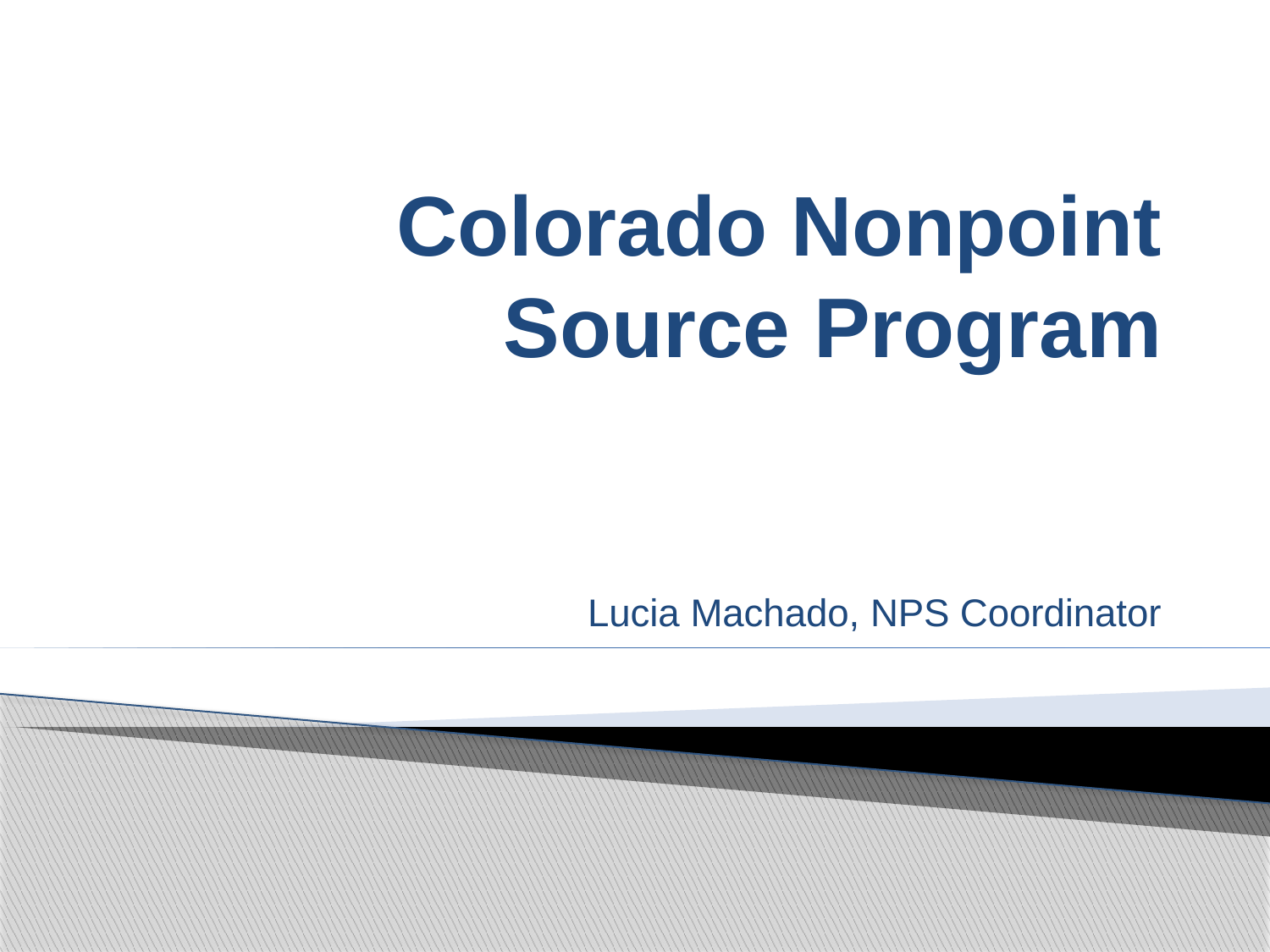

# Colorado Nonpoint Source Program
Lucia Machado, NPS Coordinator